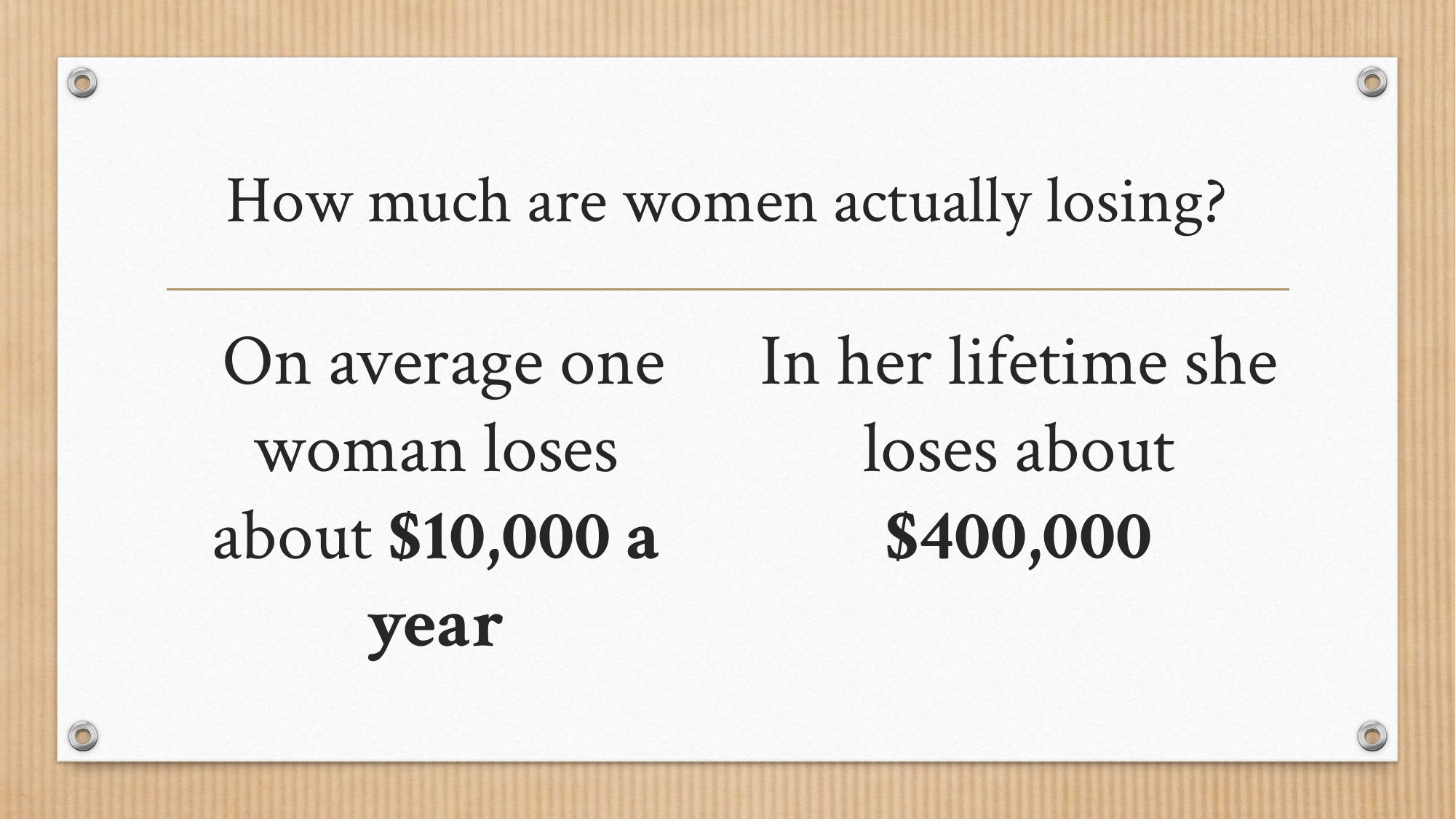

# How much are women actually losing?
 On average one woman loses about $10,000 a year
In her lifetime she loses about $400,000